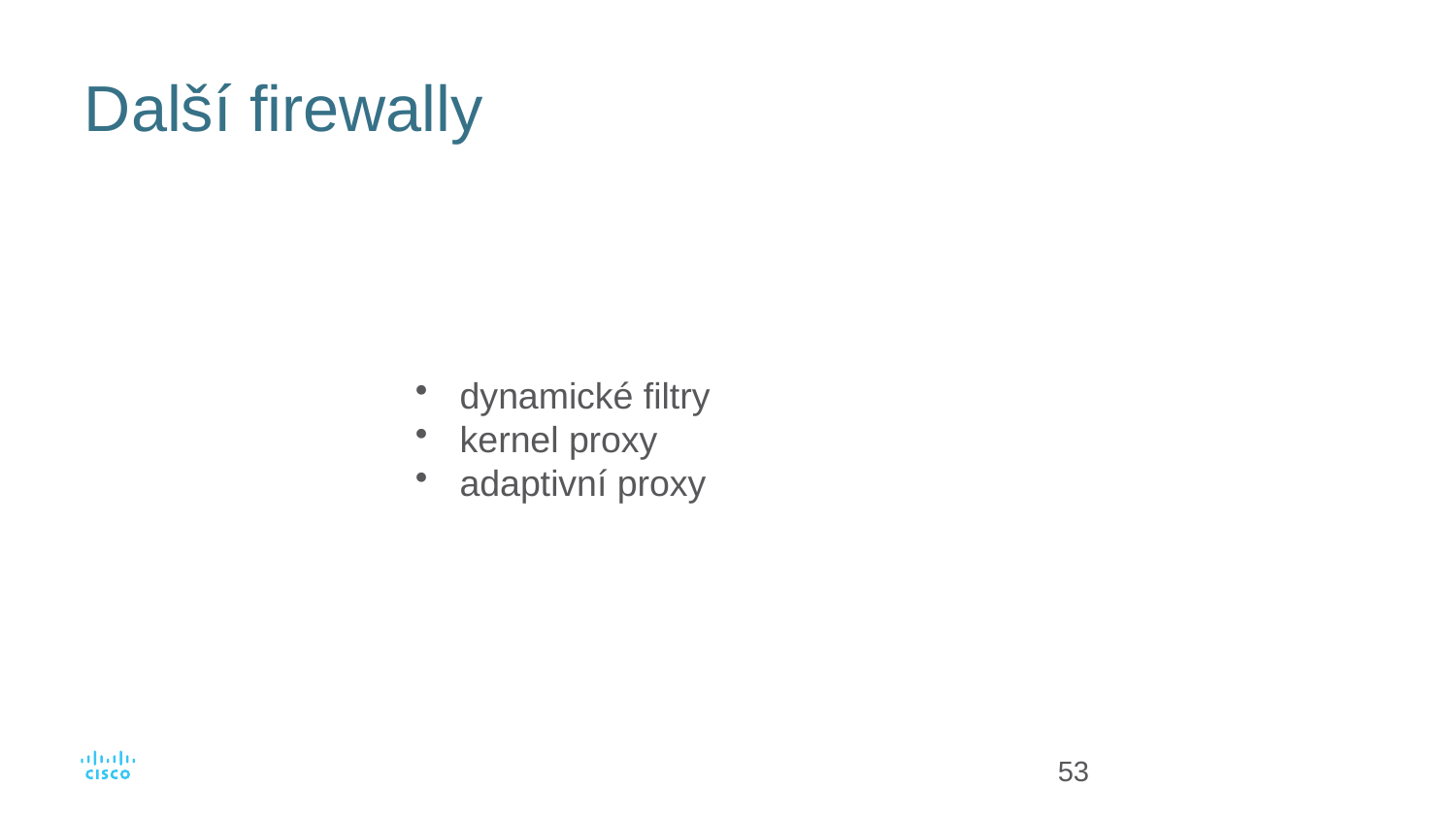

# Další firewally
 dynamické filtry
 kernel proxy
 adaptivní proxy
53